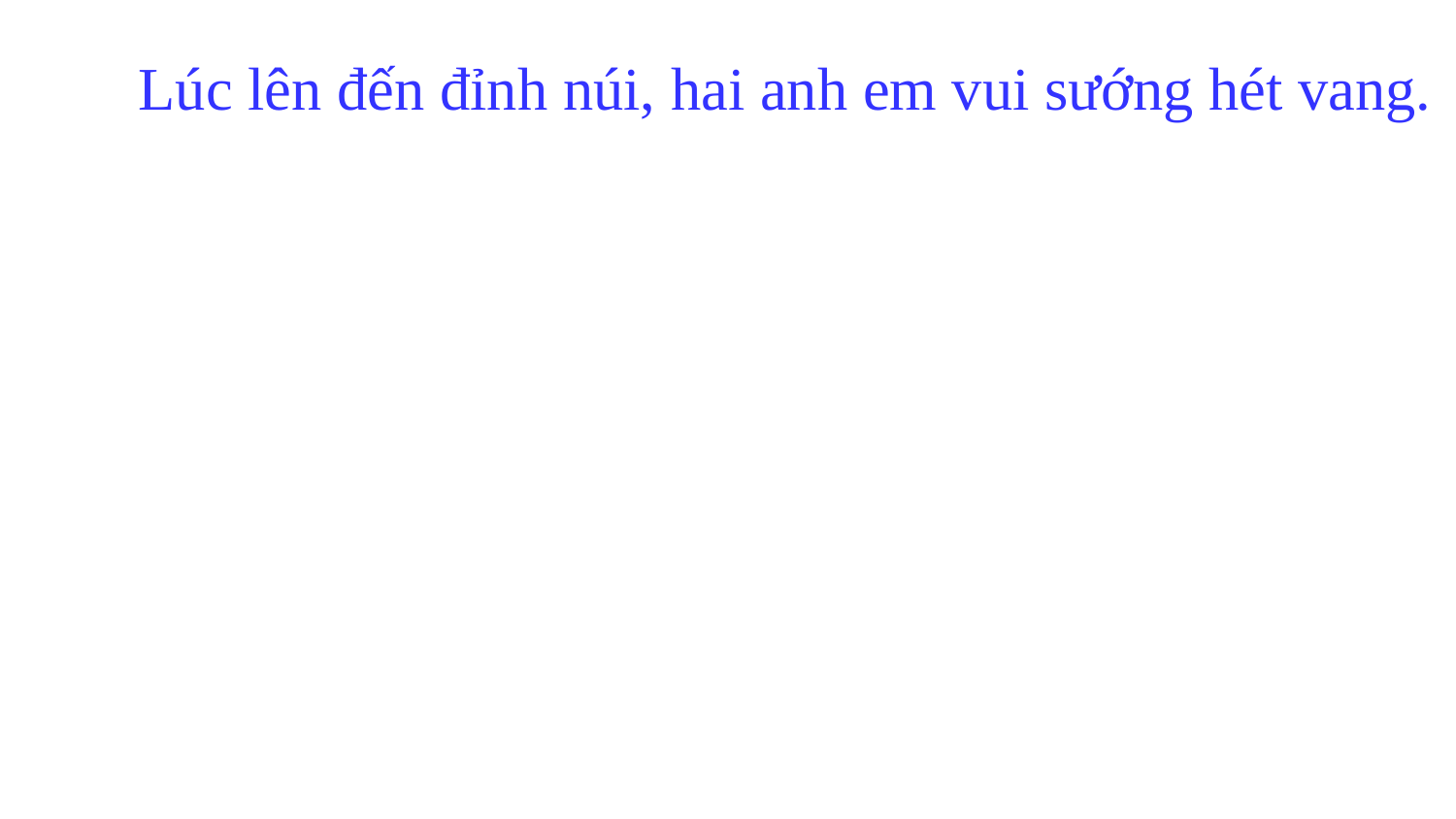

Lúc lên đến đỉnh núi, hai anh em vui sướng hét vang.